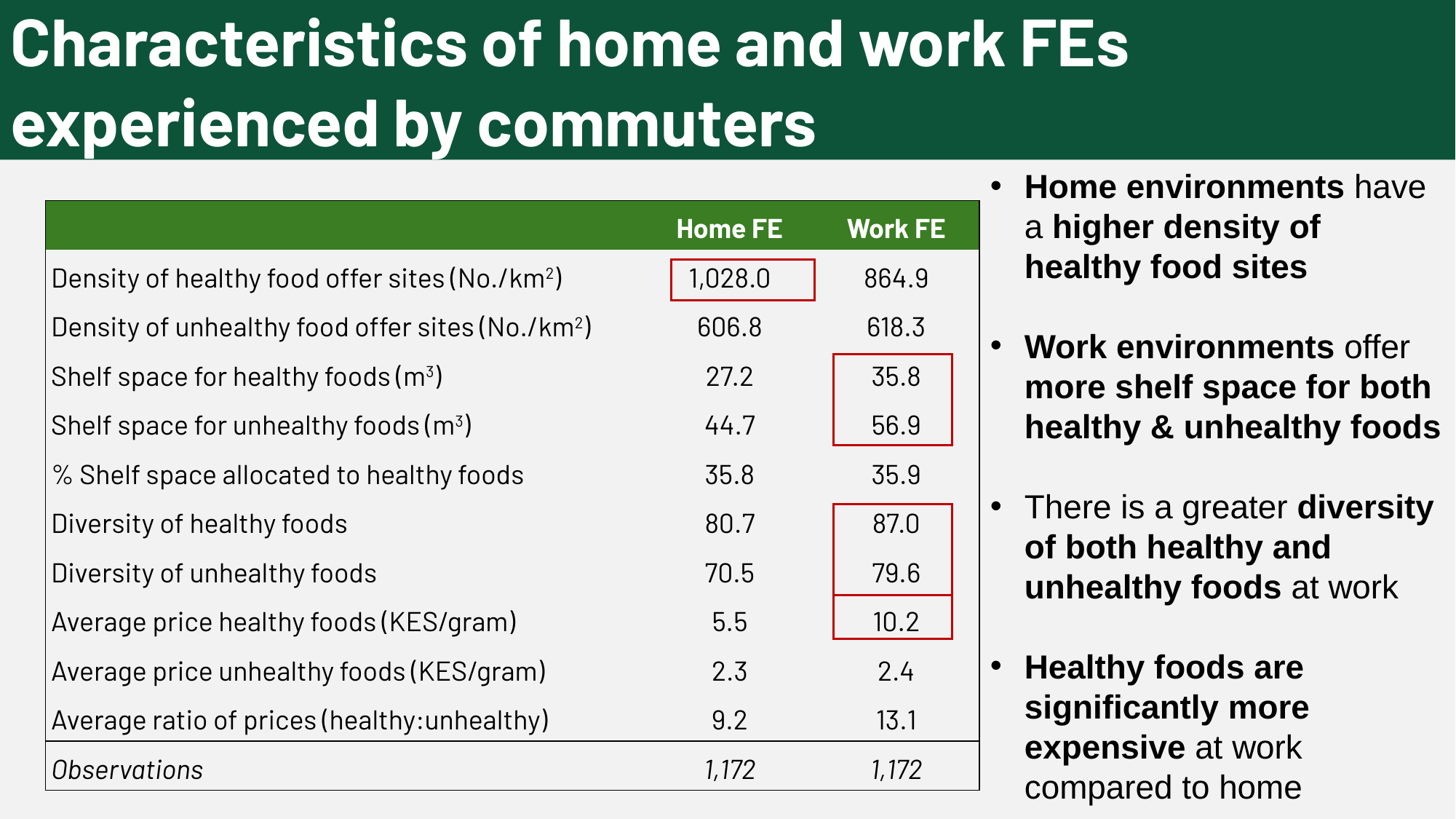

Characteristics of home and work FEs experienced by commuters
Home environments have a higher density of healthy food sites

Work environments offer more shelf space for both healthy & unhealthy foods

There is a greater diversity of both healthy and unhealthy foods at work

Healthy foods are significantly more expensive at work compared to home
| ﻿ | Home FE | Work FE |
| --- | --- | --- |
| Density of healthy food offer sites (No./km2) | 1,028.0 | 864.9 |
| Density of unhealthy food offer sites (No./km2) | 606.8 | 618.3 |
| Shelf space for healthy foods (m3) | 27.2 | 35.8 |
| Shelf space for unhealthy foods (m3) | 44.7 | 56.9 |
| % Shelf space allocated to healthy foods | 35.8 | 35.9 |
| Diversity of healthy foods | 80.7 | 87.0 |
| Diversity of unhealthy foods | 70.5 | 79.6 |
| Average price healthy foods (KES/gram) | 5.5 | 10.2 |
| Average price unhealthy foods (KES/gram) | 2.3 | 2.4 |
| Average ratio of prices (healthy:unhealthy) | 9.2 | 13.1 |
| Observations | 1,172 | 1,172 |